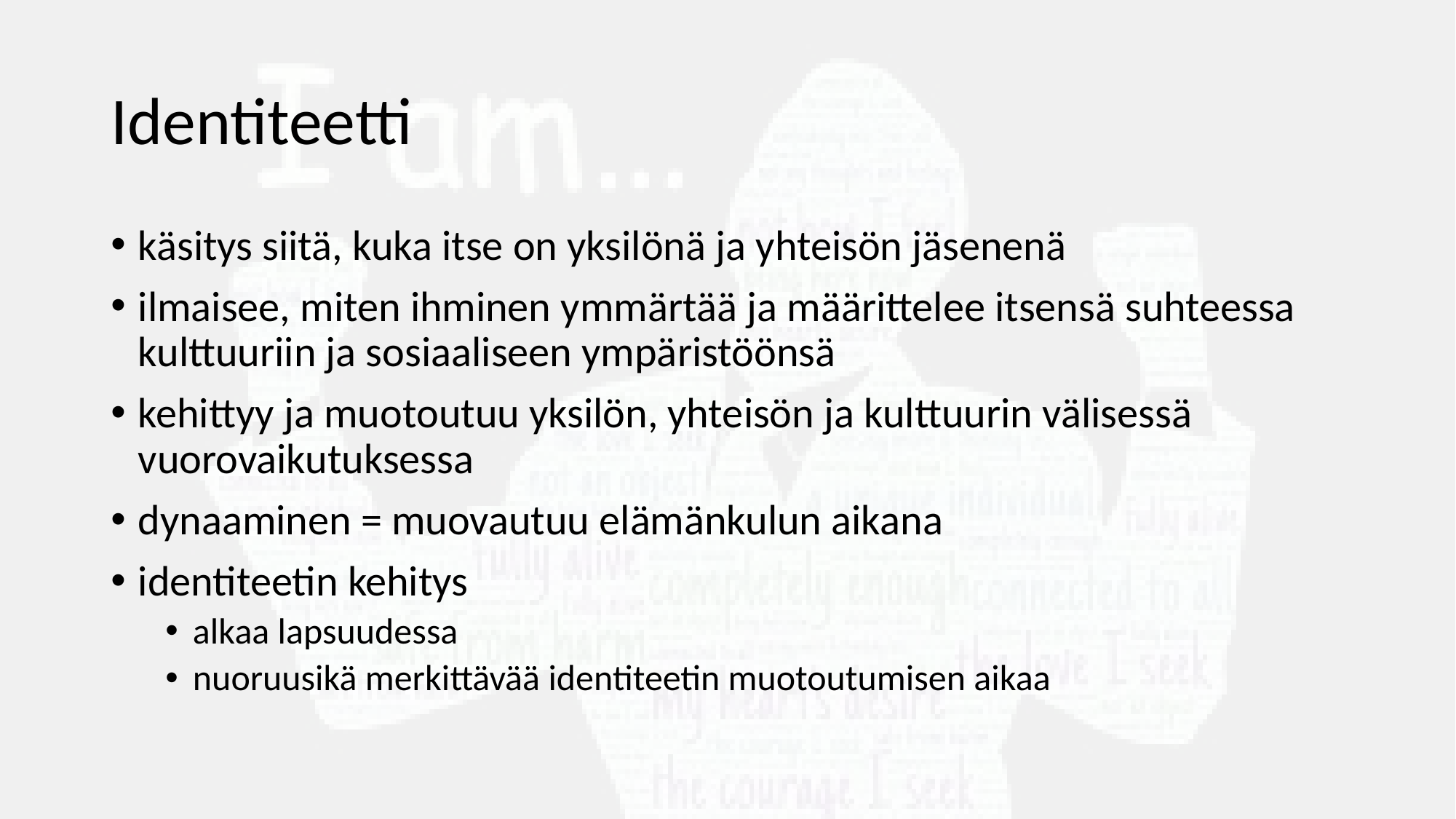

# Identiteetti
käsitys siitä, kuka itse on yksilönä ja yhteisön jäsenenä
ilmaisee, miten ihminen ymmärtää ja määrittelee itsensä suhteessa kulttuuriin ja sosiaaliseen ympäristöönsä
kehittyy ja muotoutuu yksilön, yhteisön ja kulttuurin välisessä vuorovaikutuksessa
dynaaminen = muovautuu elämänkulun aikana
identiteetin kehitys
alkaa lapsuudessa
nuoruusikä merkittävää identiteetin muotoutumisen aikaa